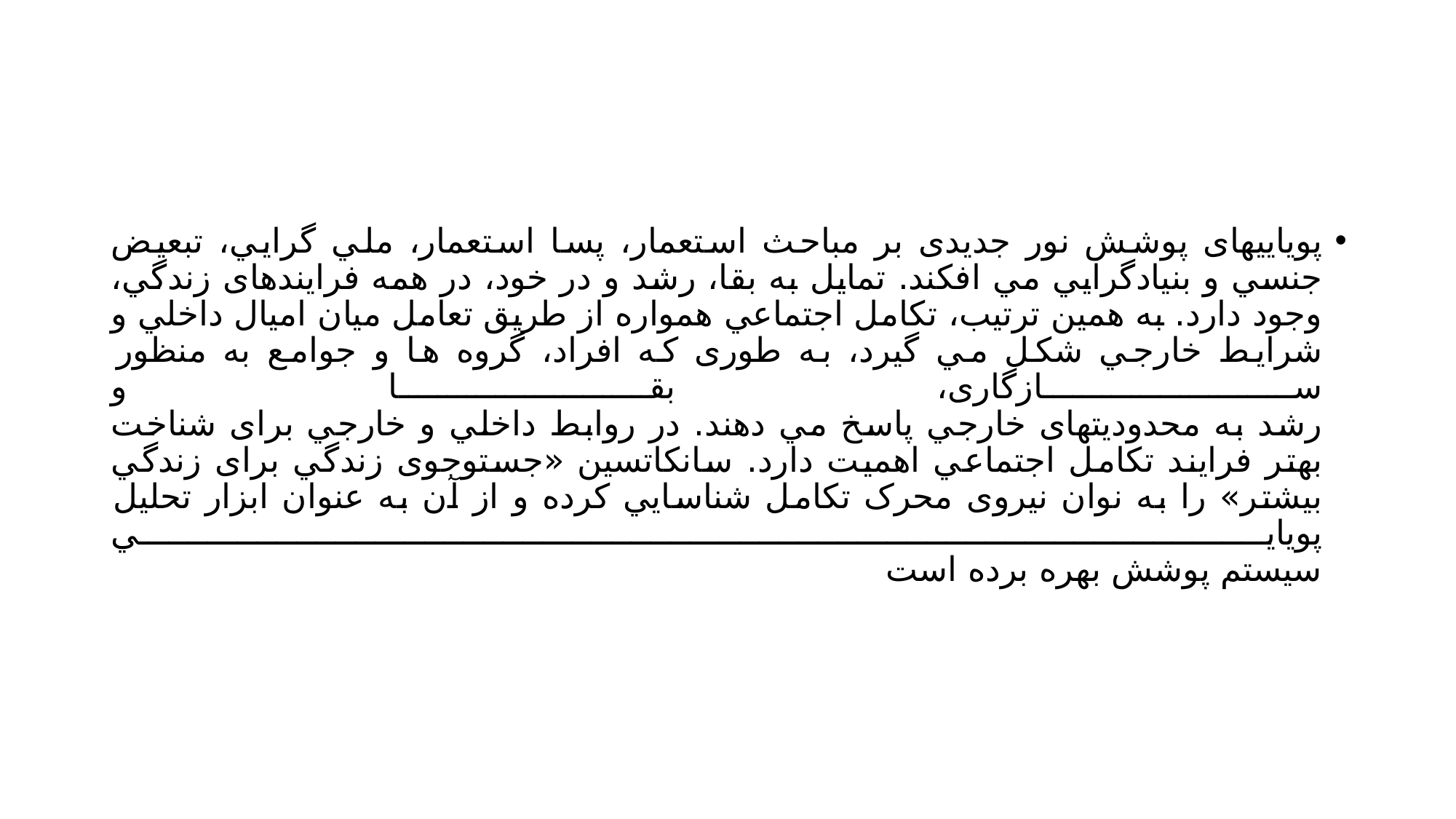

#
پویایيهای پوشش نور جدیدی بر مباحث استعمار، پسا استعمار، ملي گرایي، تبعيض
جنسي و بنيادگرایي مي افکند. تمایل به بقا، رشد و در خود، در همه فرایندهای زندگي،
وجود دارد. به همين ترتيب، تکامل اجتماعي همواره از طریق تعامل ميان اميال داخلي و
شرایط خارجي شکل مي گيرد، به طوری که افراد، گروه ها و جوامع به منظور سازگاری، بقا و
رشد به محدودیتهای خارجي پاسخ مي دهند. در روابط داخلي و خارجي برای شناخت
بهتر فرایند تکامل اجتماعي اهميت دارد. سانکاتسين «جستوجوی زندگي برای زندگي
بيشتر» را به نوان نيروی محرک تکامل شناسایي کرده و از آن به عنوان ابزار تحليل پویایي
سيستم پوشش بهره برده است